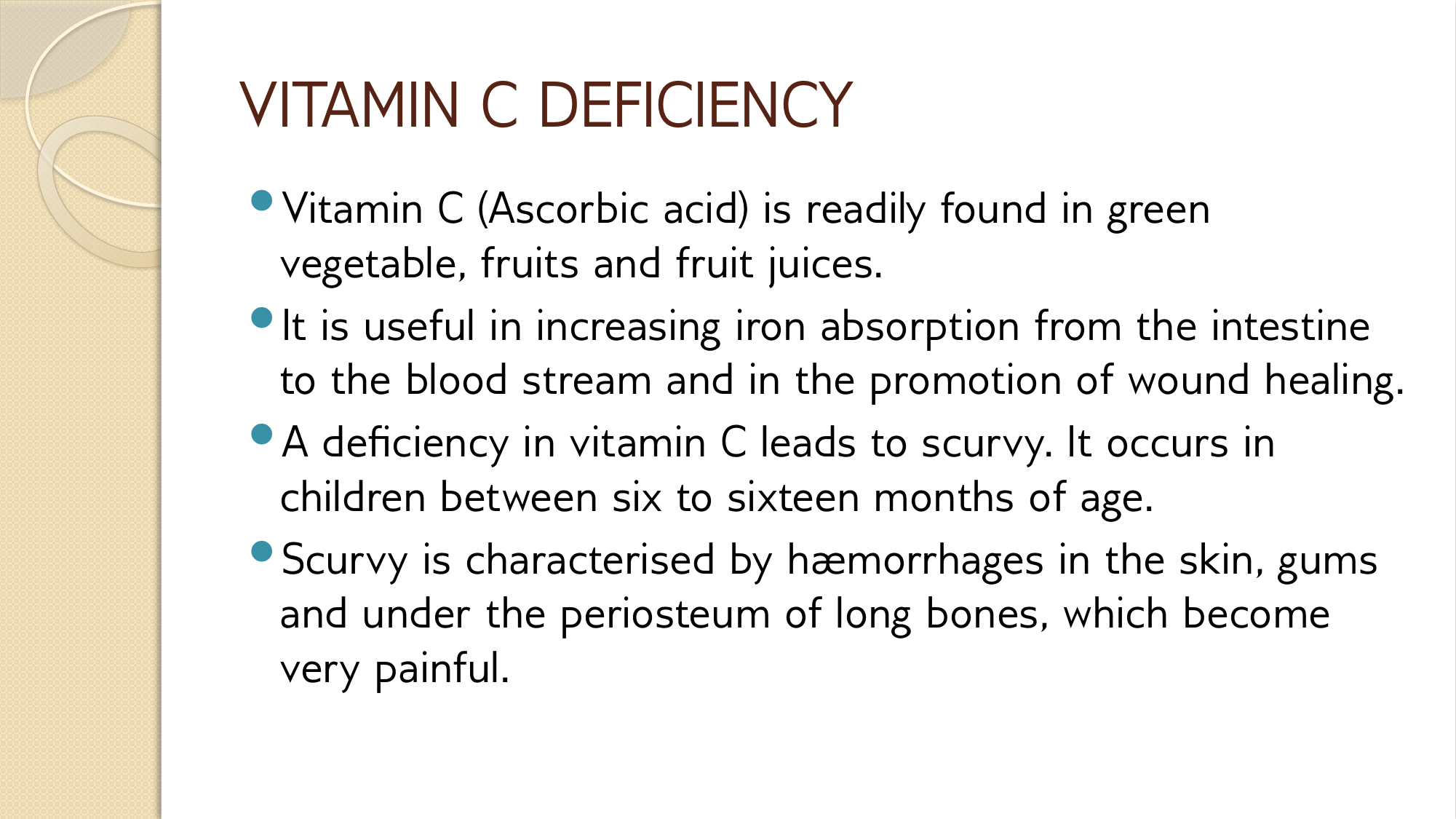

# VITAMIN C DEFICIENCY
Vitamin C (Ascorbic acid) is readily found in green vegetable, fruits and fruit juices.
It is useful in increasing iron absorption from the intestine to the blood stream and in the promotion of wound healing.
A deficiency in vitamin C leads to scurvy. It occurs in children between six to sixteen months of age.
Scurvy is characterised by haemorrhages in the skin, gums and under the periosteum of long bones, which become very painful.